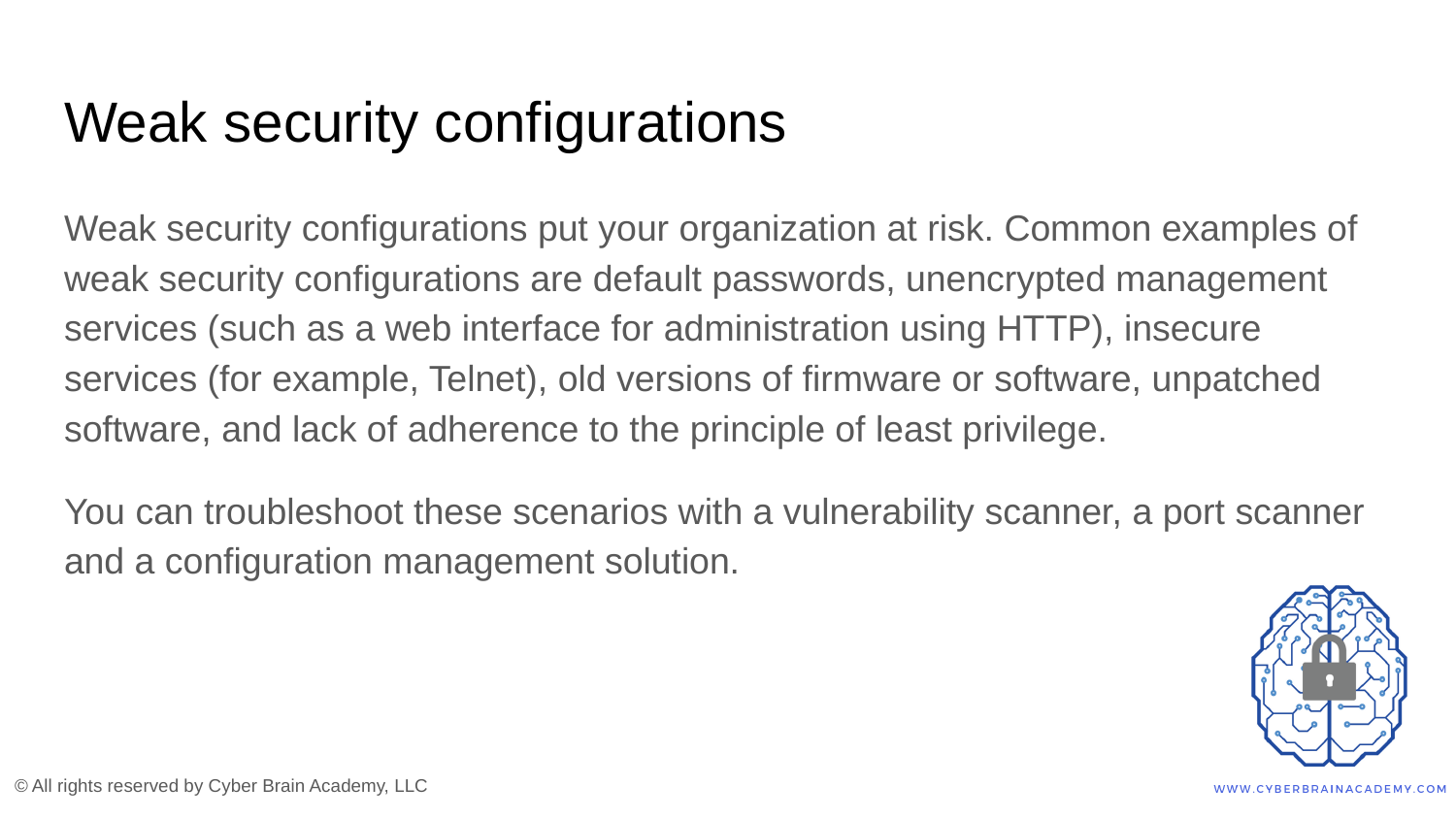

# Weak security configurations

Weak security configurations put your organization at risk. Common examples of weak security configurations are default passwords, unencrypted management services (such as a web interface for administration using HTTP), insecure services (for example, Telnet), old versions of firmware or software, unpatched software, and lack of adherence to the principle of least privilege.
You can troubleshoot these scenarios with a vulnerability scanner, a port scanner and a configuration management solution.